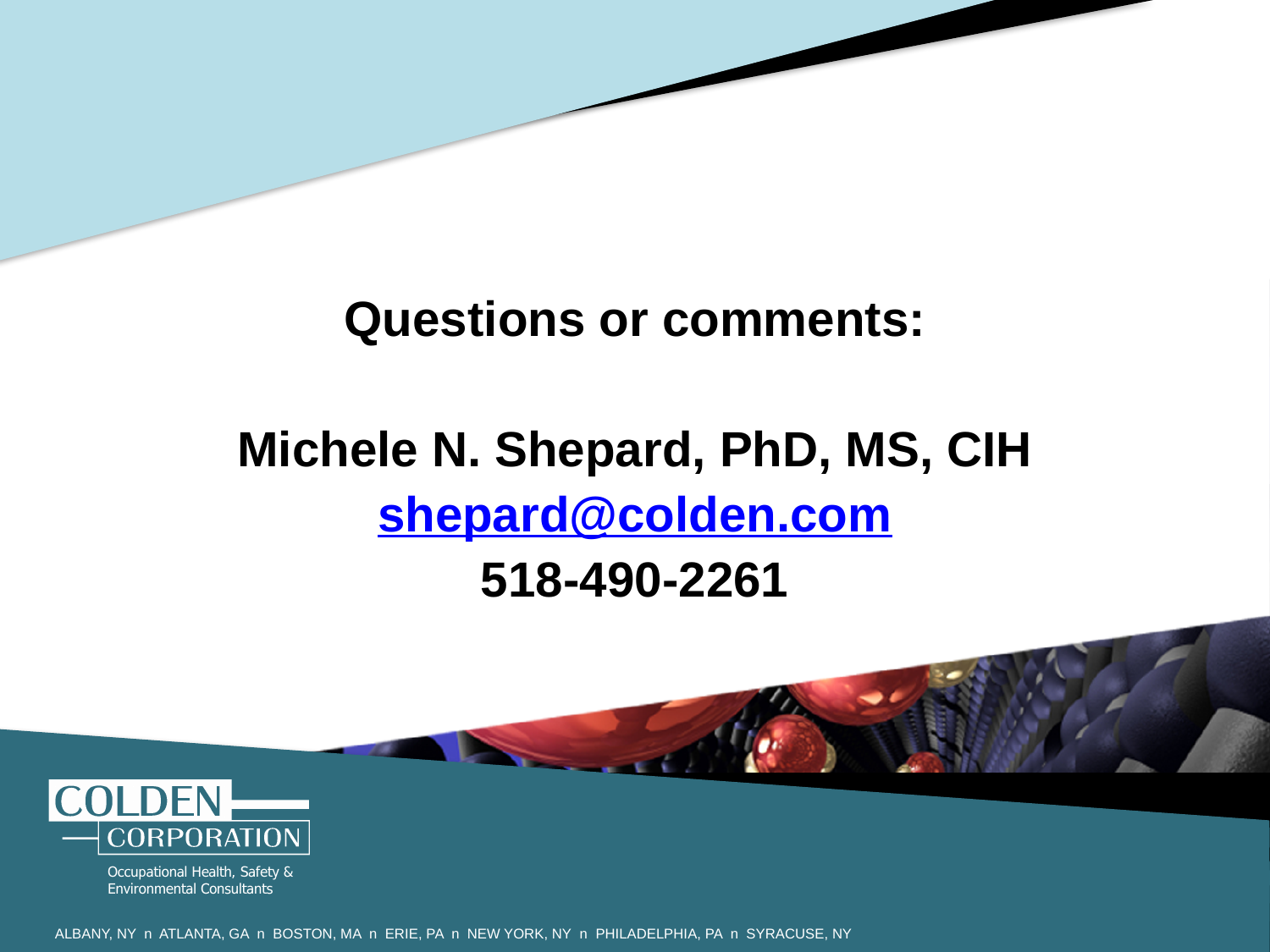

Questions or comments:
Michele N. Shepard, PhD, MS, CIH
shepard@colden.com
518-490-2261